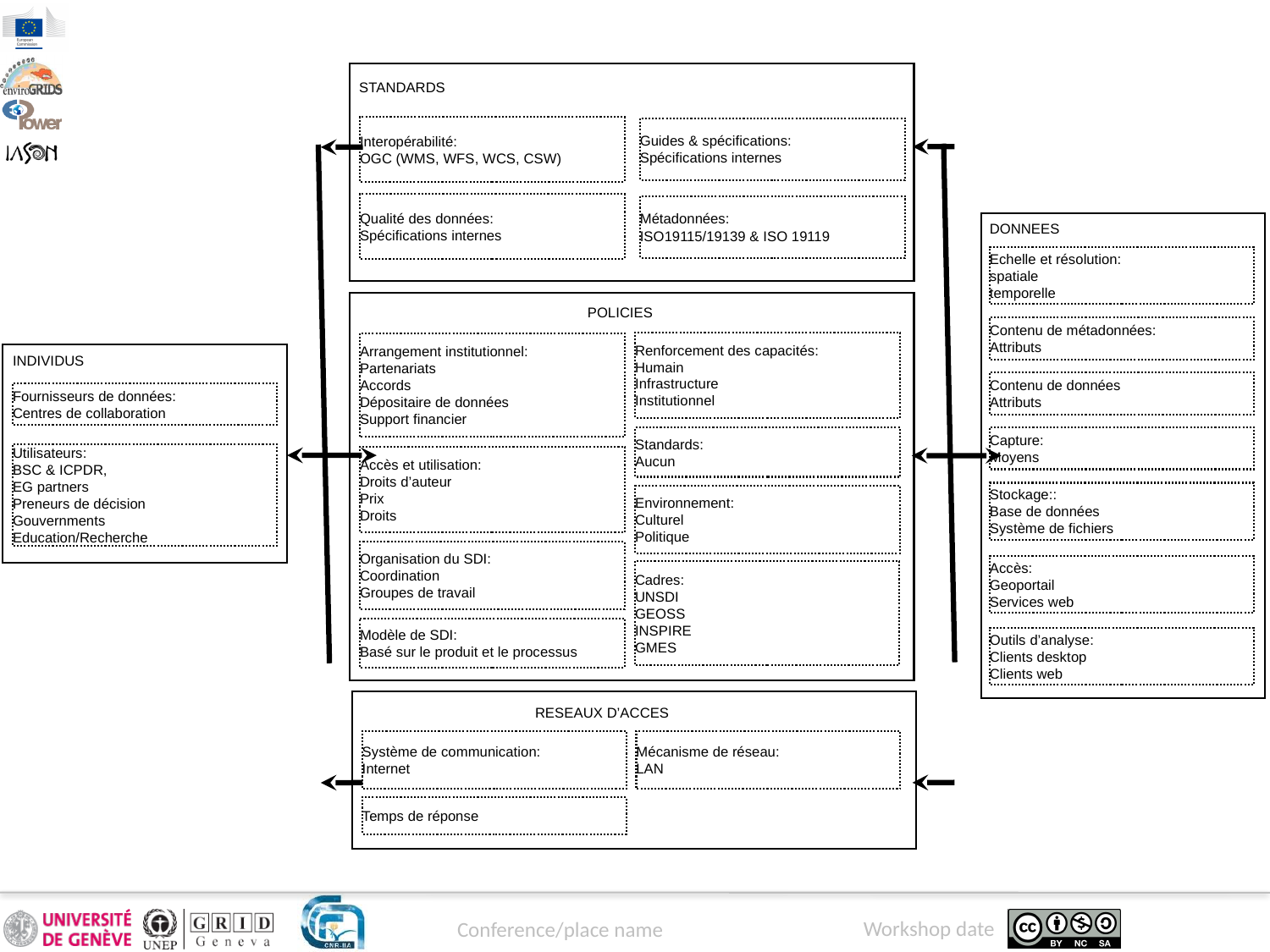

STANDARDS
Interopérabilité:
OGC (WMS, WFS, WCS, CSW)
Guides & spécifications:
Spécifications internes
Qualité des données:
Spécifications internes
Métadonnées:
ISO19115/19139 & ISO 19119

DONNEES
Echelle et résolution:
spatiale
temporelle
Contenu de métadonnées:
Attributs
Contenu de données
Attributs
Capture:
Moyens
Stockage::
Base de données
Système de fichiers
Accès:
Geoportail
Services web
Outils d’analyse:
Clients desktop
Clients web

POLICIES
Renforcement des capacités:
Humain
Infrastructure
Institutionnel
Arrangement institutionnel:
Partenariats
Accords
Dépositaire de données
Support financier
Standards:
Aucun
Accès et utilisation:
Droits d’auteur
Prix
Droits
Environnement:
Culturel
Politique
Organisation du SDI:
Coordination
Groupes de travail
Cadres:
UNSDI
GEOSS
INSPIRE
GMES
Modèle de SDI:
Basé sur le produit et le processus

INDIVIDUS
Fournisseurs de données:
Centres de collaboration
Utilisateurs:
BSC & ICPDR,
EG partners
Preneurs de décision
Gouvernments
Education/Recherche

RESEAUX D’ACCES
Système de communication:
Internet
Mécanisme de réseau:
LAN
Temps de réponse